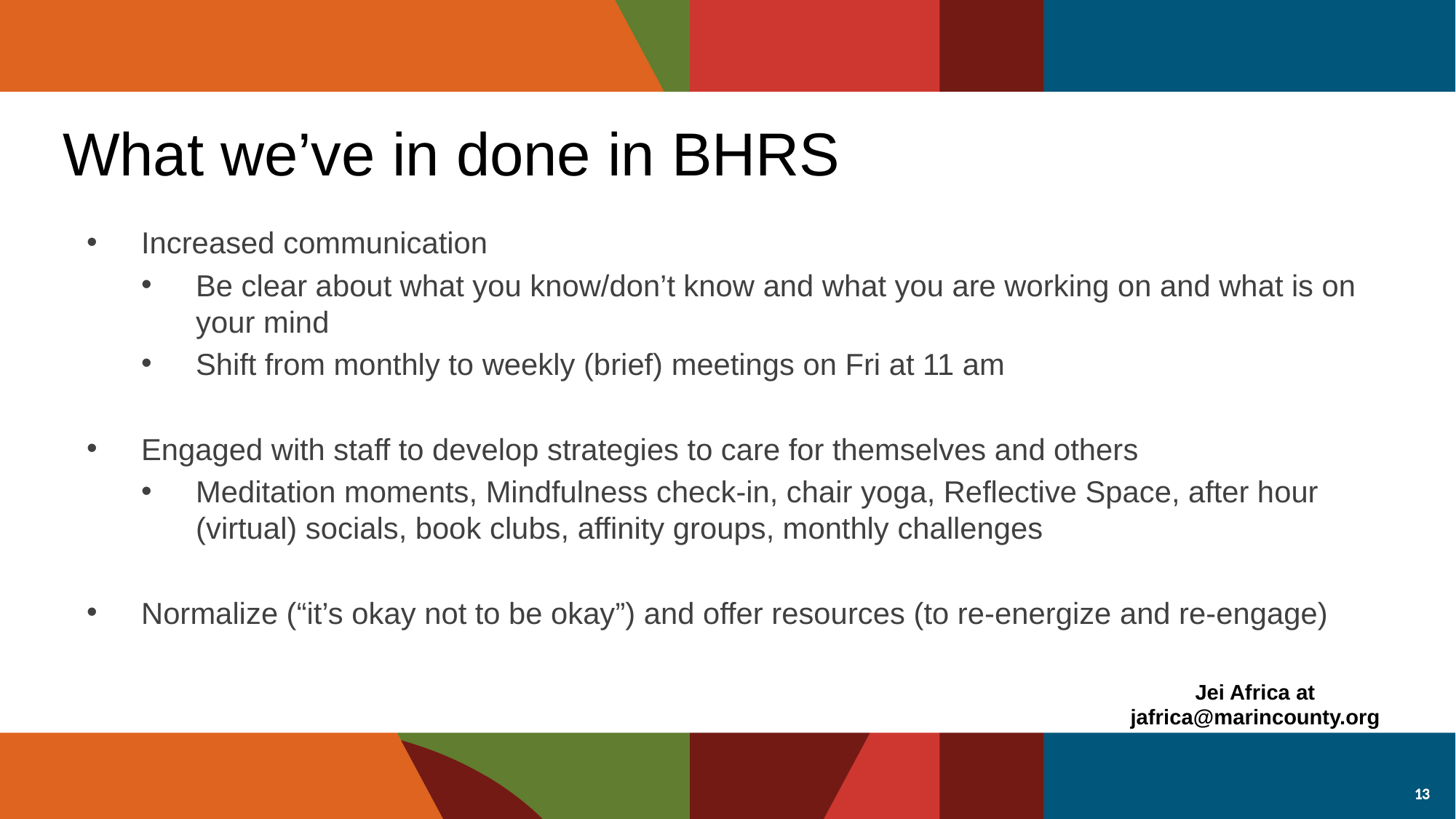

What we’ve in done in BHRS

Increased communication
Be clear about what you know/don’t know and what you are working on and what is on your mind
Shift from monthly to weekly (brief) meetings on Fri at 11 am

Engaged with staff to develop strategies to care for themselves and others
Meditation moments, Mindfulness check-in, chair yoga, Reflective Space, after hour (virtual) socials, book clubs, affinity groups, monthly challenges

Normalize (“it’s okay not to be okay”) and offer resources (to re-energize and re-engage)

Jei Africa at jafrica@marincounty.org